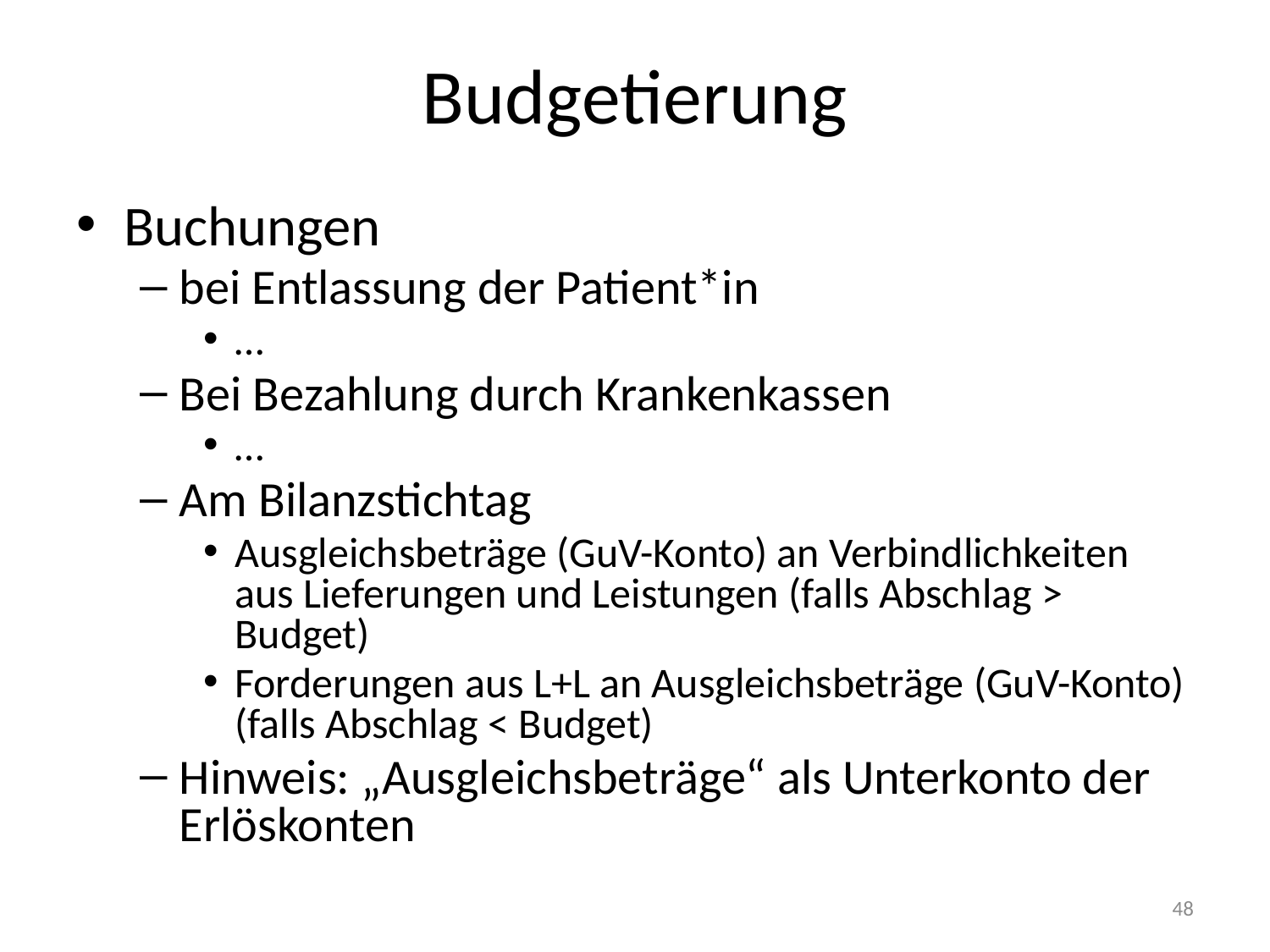

# Budgetierung
Buchungen
bei Entlassung der Patient*in
…
Bei Bezahlung durch Krankenkassen
…
Am Bilanzstichtag
Ausgleichsbeträge (GuV-Konto) an Verbindlichkeiten aus Lieferungen und Leistungen (falls Abschlag > Budget)
Forderungen aus L+L an Ausgleichsbeträge (GuV-Konto) (falls Abschlag < Budget)
Hinweis: „Ausgleichsbeträge“ als Unterkonto der Erlöskonten
48